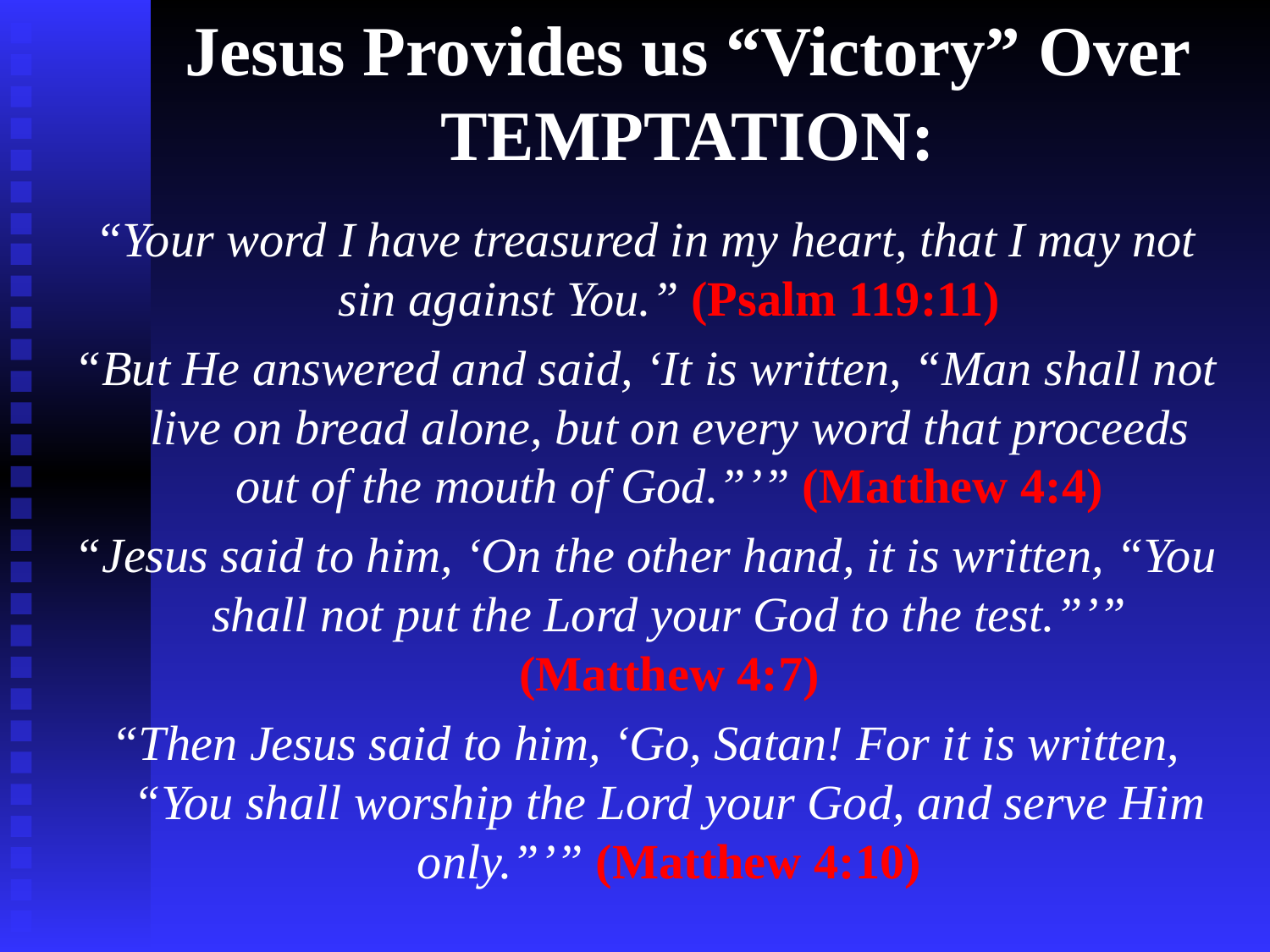

# Jesus Provides us “Victory” Over TEMPTATION:
“Your word I have treasured in my heart, that I may not sin against You.” (Psalm 119:11)
“But He answered and said, ‘It is written, “Man shall not live on bread alone, but on every word that proceeds out of the mouth of God.”’” (Matthew 4:4)
“Jesus said to him, ‘On the other hand, it is written, “You shall not put the Lord your God to the test.”’” (Matthew 4:7)
“Then Jesus said to him, ‘Go, Satan! For it is written, “You shall worship the Lord your God, and serve Him only.”’” (Matthew 4:10)